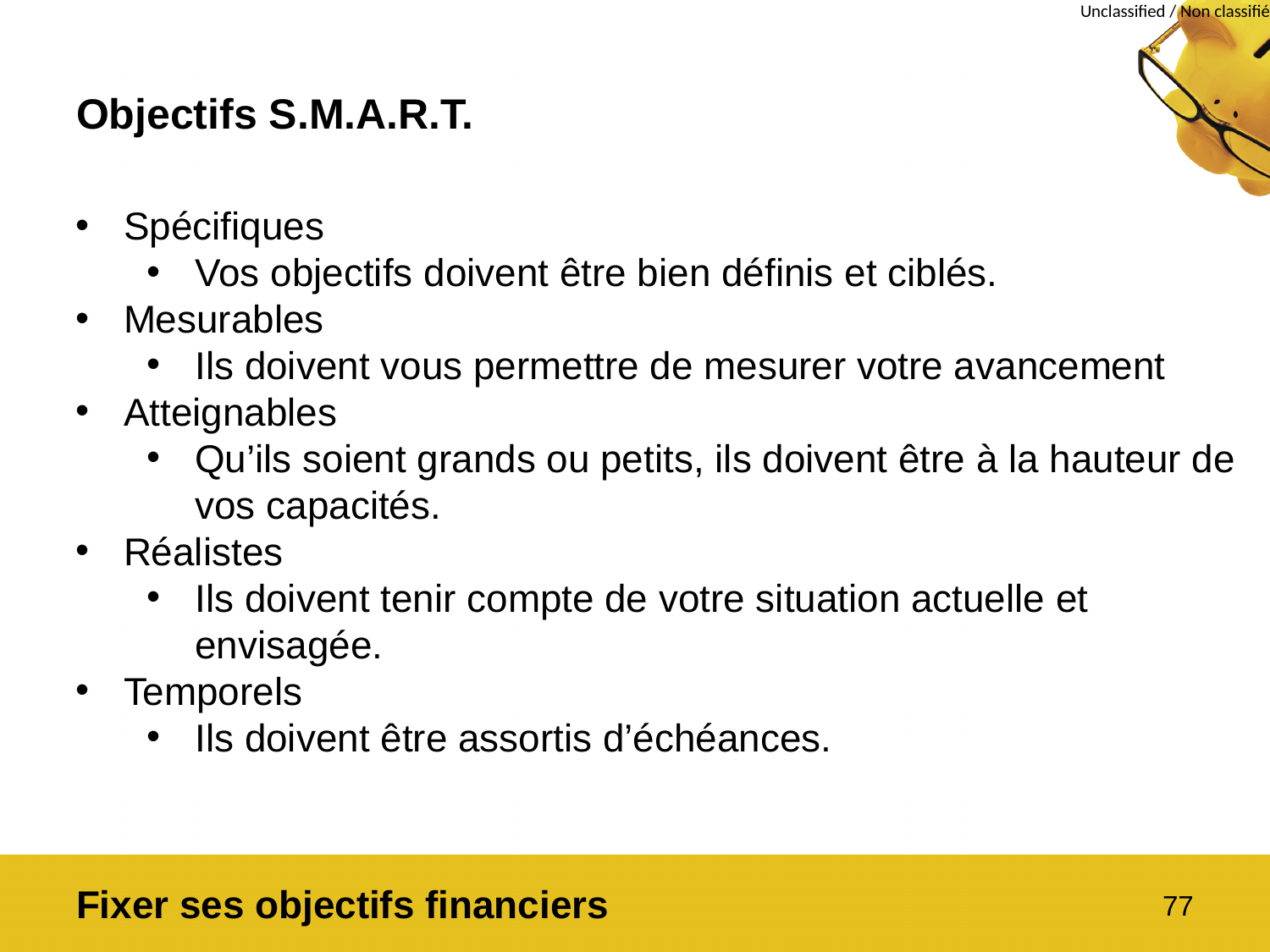

# Objectifs S.M.A.R.T.

Spécifiques
Vos objectifs doivent être bien définis et ciblés.
Mesurables
Ils doivent vous permettre de mesurer votre avancement
Atteignables
Qu’ils soient grands ou petits, ils doivent être à la hauteur de vos capacités.
Réalistes
Ils doivent tenir compte de votre situation actuelle et envisagée.
Temporels
Ils doivent être assortis d’échéances.
Fixer ses objectifs financiers
77